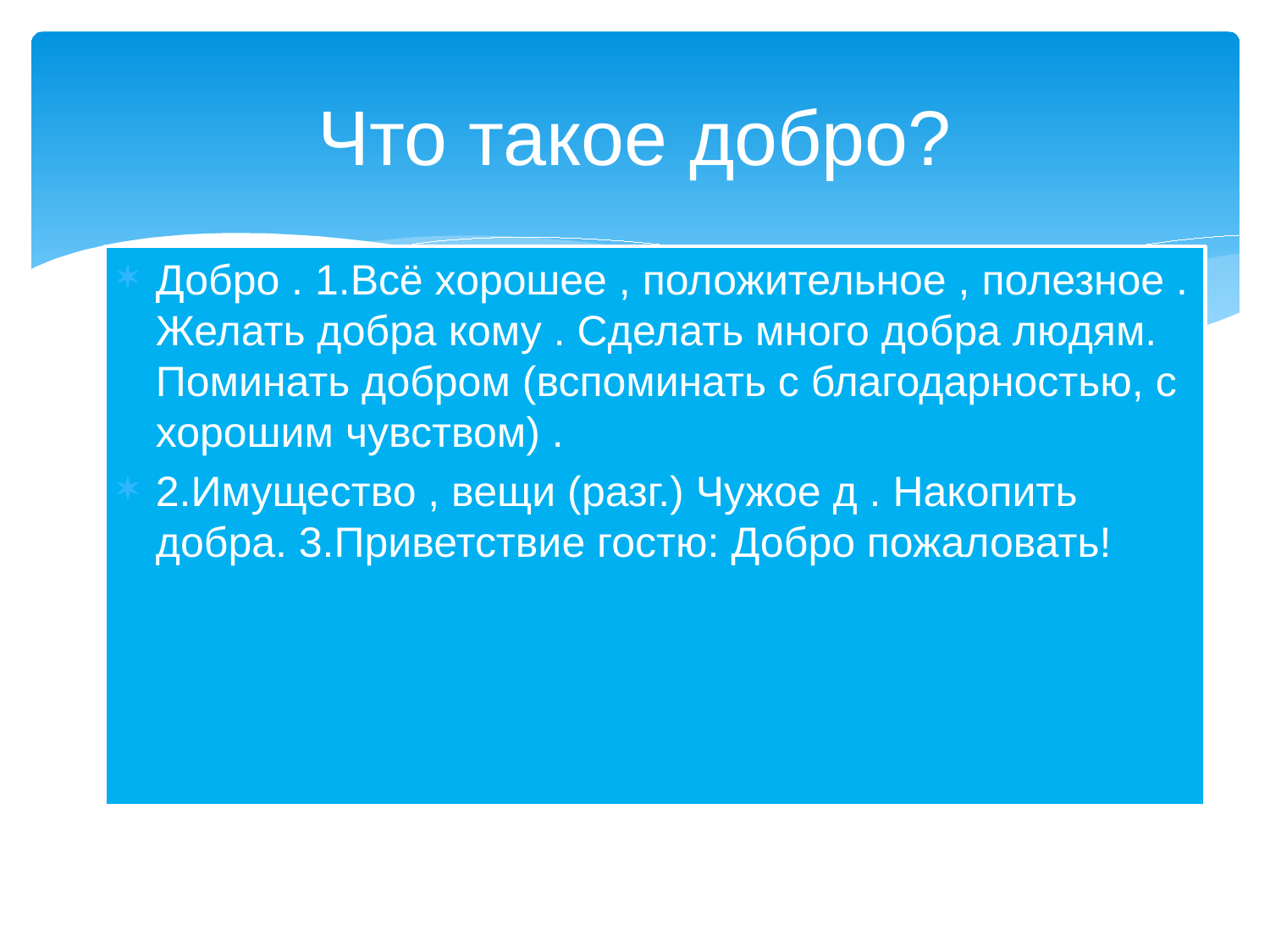

# Что такое добро?
Добро . 1.Всё хорошее , положительное , полезное . Желать добра кому . Сделать много добра людям. Поминать добром (вспоминать с благодарностью, с хорошим чувством) .
2.Имущество , вещи (разг.) Чужое д . Накопить добра. 3.Приветствие гостю: Добро пожаловать!